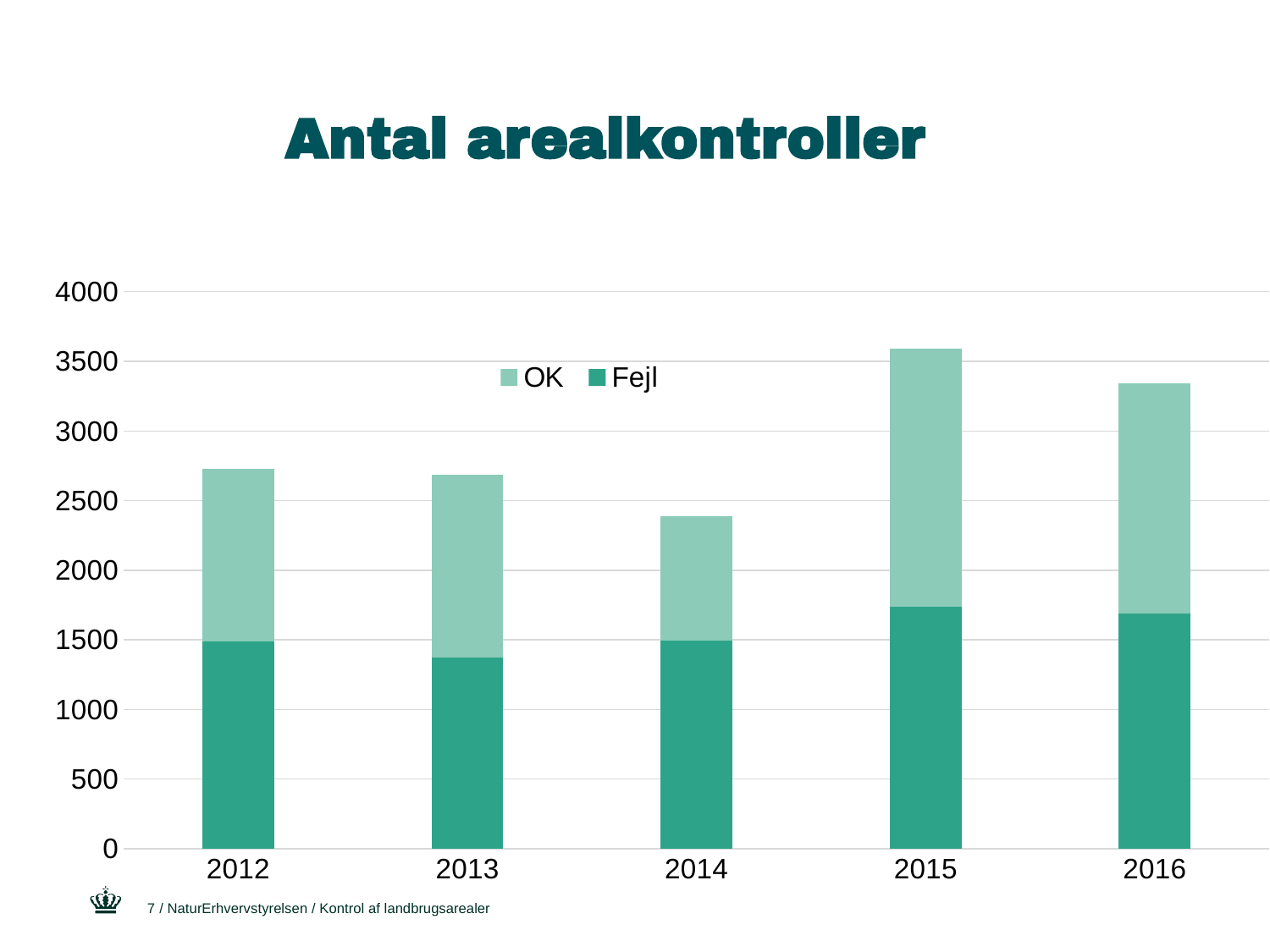

Antal arealkontroller

### Chart

| Category | Fejl | OK |
|---|---|---|
| 2012 | 1487.0 | 1240.0 |
| 2013 | 1371.0 | 1317.0 |
| 2014 | 1492.0 | 895.0 |
| 2015 | 1735.0 | 1858.0 |
| 2016 | 1686.0 | 1653.0 |
7
/ NaturErhvervstyrelsen / Kontrol af landbrugsarealer